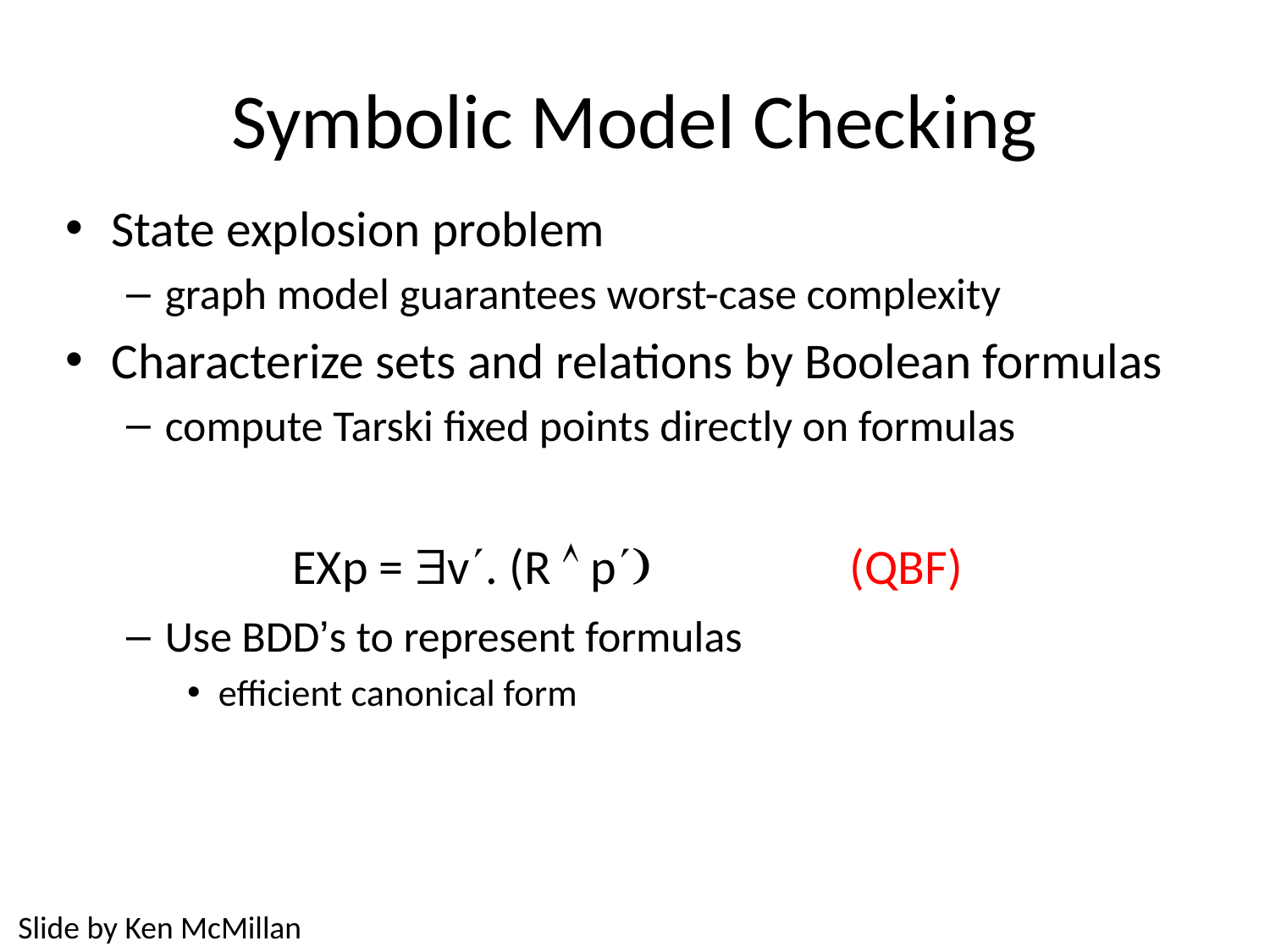

# Symbolic Model Checking
State explosion problem
graph model guarantees worst-case complexity
Characterize sets and relations by Boolean formulas
compute Tarski fixed points directly on formulas

Use BDD’s to represent formulas
efficient canonical form
EXp = ∃v′. (R ∧ p′)        (QBF)
Slide by Ken McMillan